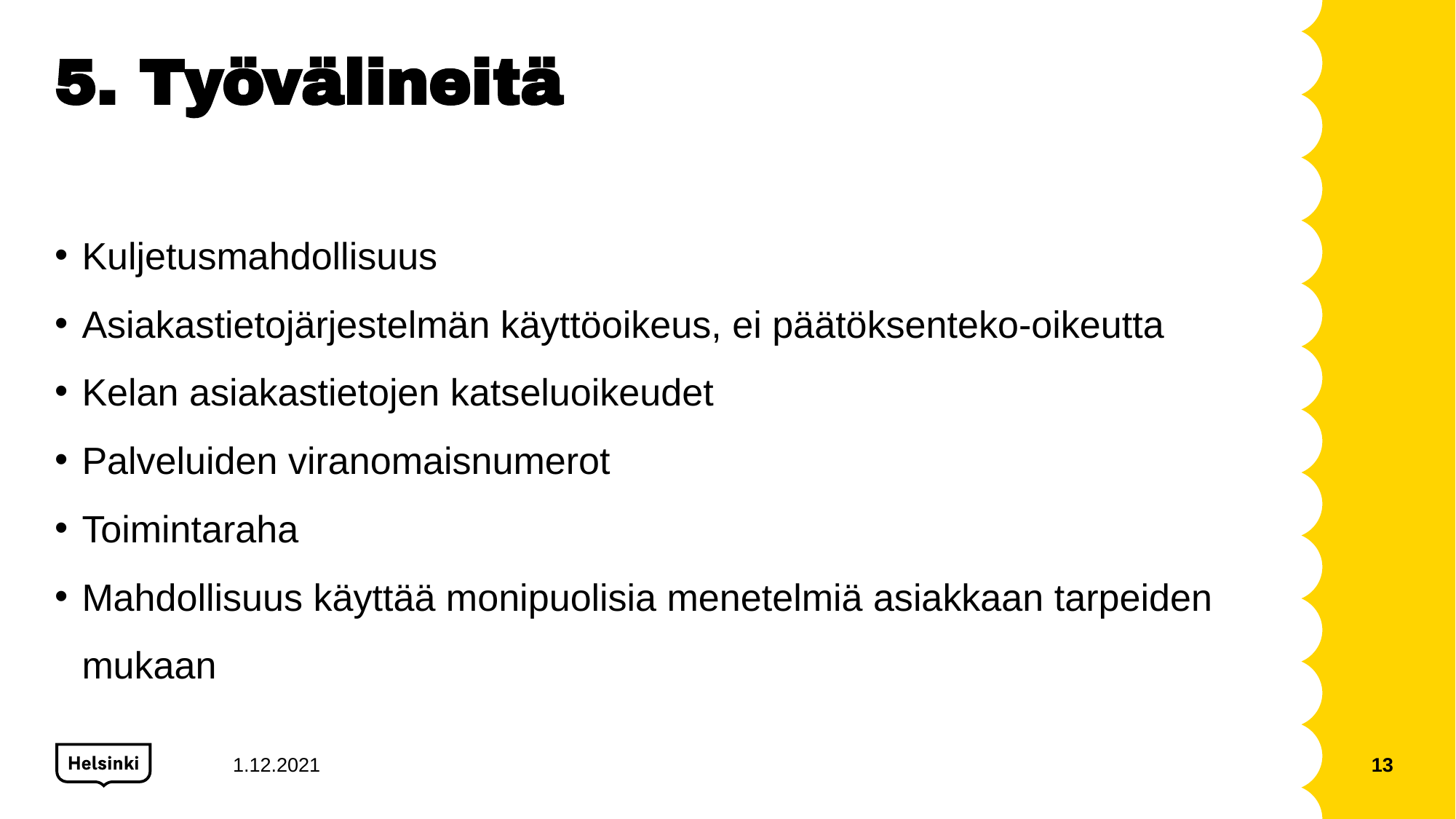

# 5. Työvälineitä
Kuljetusmahdollisuus​
Asiakastietojärjestelmän käyttöoikeus, ei päätöksenteko-oikeutta​
Kelan asiakastietojen katseluoikeudet​
Palveluiden viranomaisnumerot​
Toimintaraha​
Mahdollisuus käyttää monipuolisia menetelmiä asiakkaan tarpeiden mukaan ​

1.12.2021
13